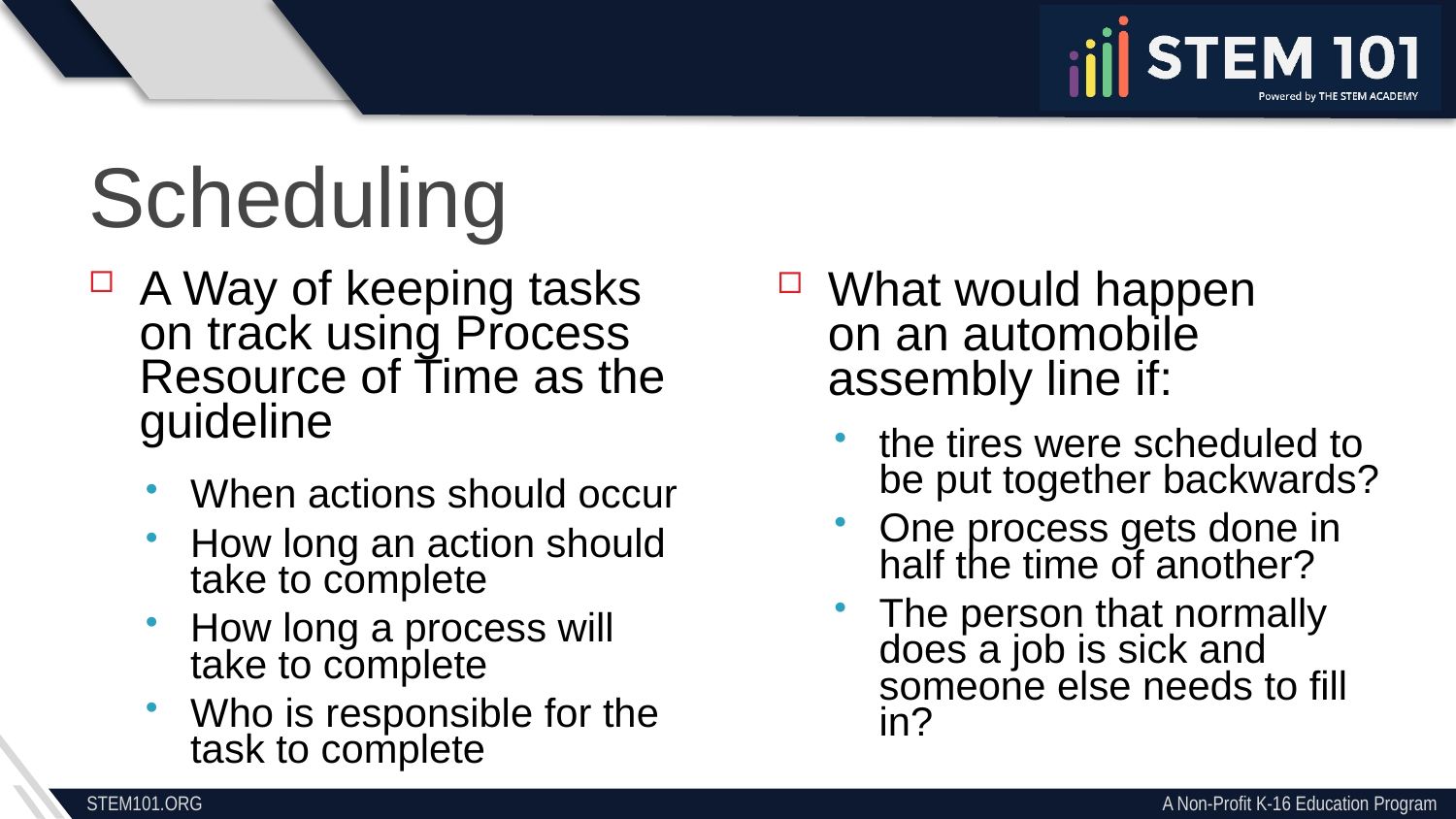

Scheduling
A Way of keeping tasks on track using Process Resource of Time as the guideline
When actions should occur
How long an action should take to complete
How long a process will
take to complete
Who is responsible for the task to complete
What would happen
on an automobile
assembly line if:
the tires were scheduled to
be put together backwards?
One process gets done in
half the time of another?
The person that normally
does a job is sick and someone else needs to fill in?